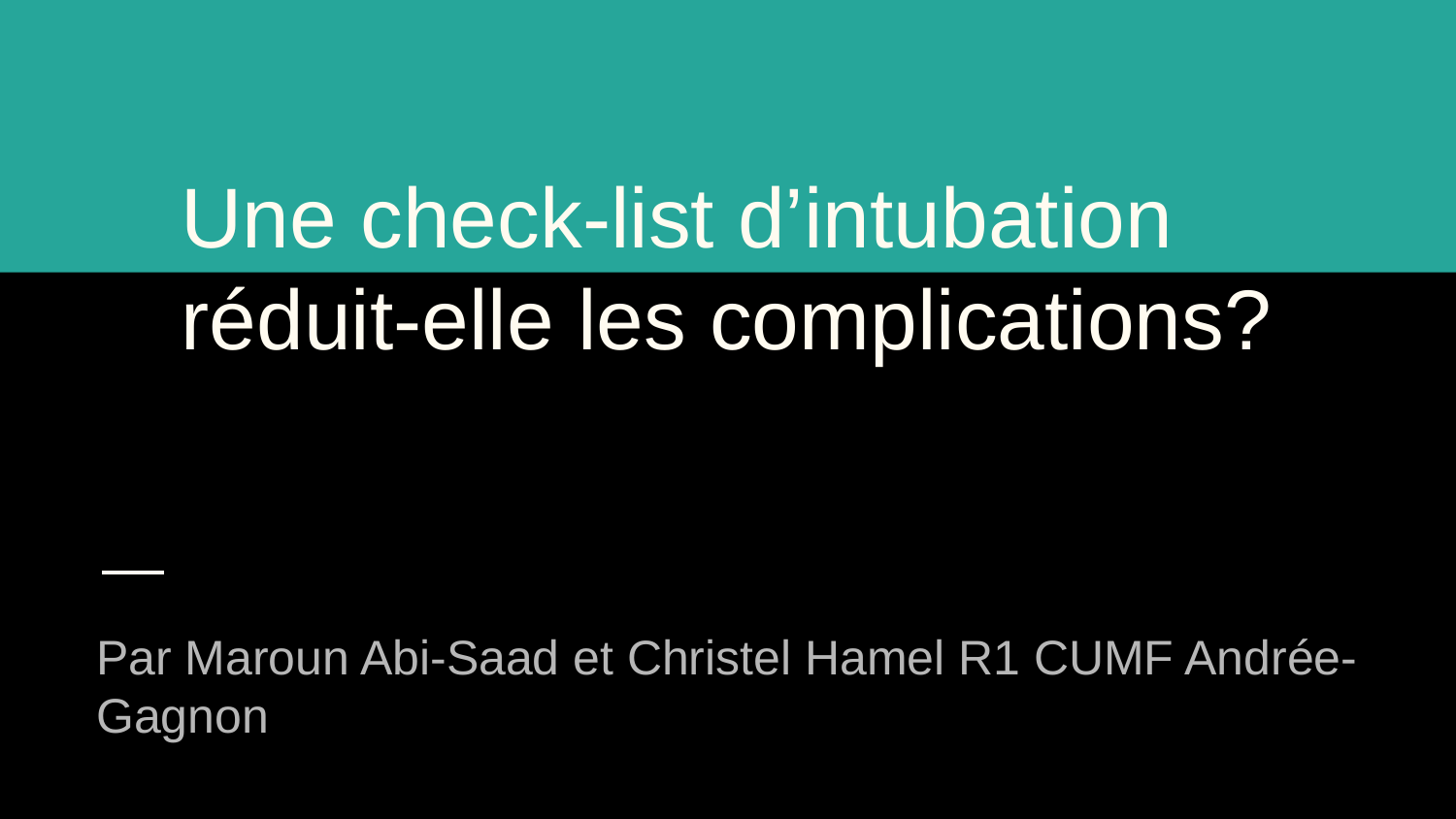

# Une check-list d’intubation réduit-elle les complications?

Par Maroun Abi-Saad et Christel Hamel R1 CUMF Andrée-Gagnon